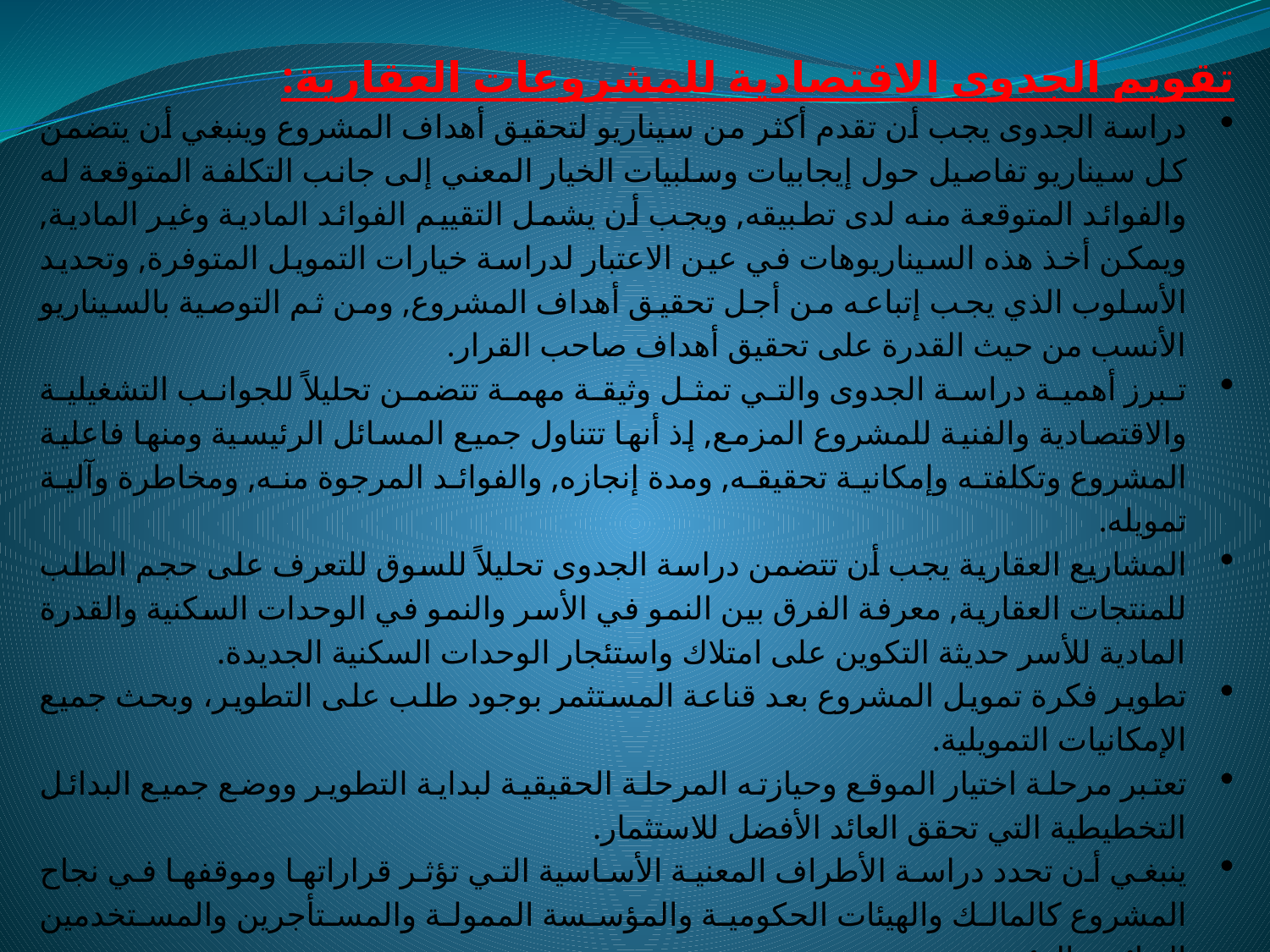

تقويم الجدوى الاقتصادية للمشروعات العقارية:
دراسة الجدوى يجب أن تقدم أكثر من سيناريو لتحقيق أهداف المشروع وينبغي أن يتضمن كل سيناريو تفاصيل حول إيجابيات وسلبيات الخيار المعني إلى جانب التكلفة المتوقعة له والفوائد المتوقعة منه لدى تطبيقه, ويجب أن يشمل التقييم الفوائد المادية وغير المادية, ويمكن أخذ هذه السيناريوهات في عين الاعتبار لدراسة خيارات التمويل المتوفرة, وتحديد الأسلوب الذي يجب إتباعه من أجل تحقيق أهداف المشروع, ومن ثم التوصية بالسيناريو الأنسب من حيث القدرة على تحقيق أهداف صاحب القرار.
تبرز أهمية دراسة الجدوى والتي تمثل وثيقة مهمة تتضمن تحليلاً للجوانب التشغيلية والاقتصادية والفنية للمشروع المزمع, إذ أنها تتناول جميع المسائل الرئيسية ومنها فاعلية المشروع وتكلفته وإمكانية تحقيقه, ومدة إنجازه, والفوائد المرجوة منه, ومخاطرة وآلية تمويله.
المشاريع العقارية يجب أن تتضمن دراسة الجدوى تحليلاً للسوق للتعرف على حجم الطلب للمنتجات العقارية, معرفة الفرق بين النمو في الأسر والنمو في الوحدات السكنية والقدرة المادية للأسر حديثة التكوين على امتلاك واستئجار الوحدات السكنية الجديدة.
تطوير فكرة تمويل المشروع بعد قناعة المستثمر بوجود طلب على التطوير، وبحث جميع الإمكانيات التمويلية.
تعتبر مرحلة اختيار الموقع وحيازته المرحلة الحقيقية لبداية التطوير ووضع جميع البدائل التخطيطية التي تحقق العائد الأفضل للاستثمار.
ينبغي أن تحدد دراسة الأطراف المعنية الأساسية التي تؤثر قراراتها وموقفها في نجاح المشروع كالمالك والهيئات الحكومية والمؤسسة الممولة والمستأجرين والمستخدمين النهائيين الرئيسيين.